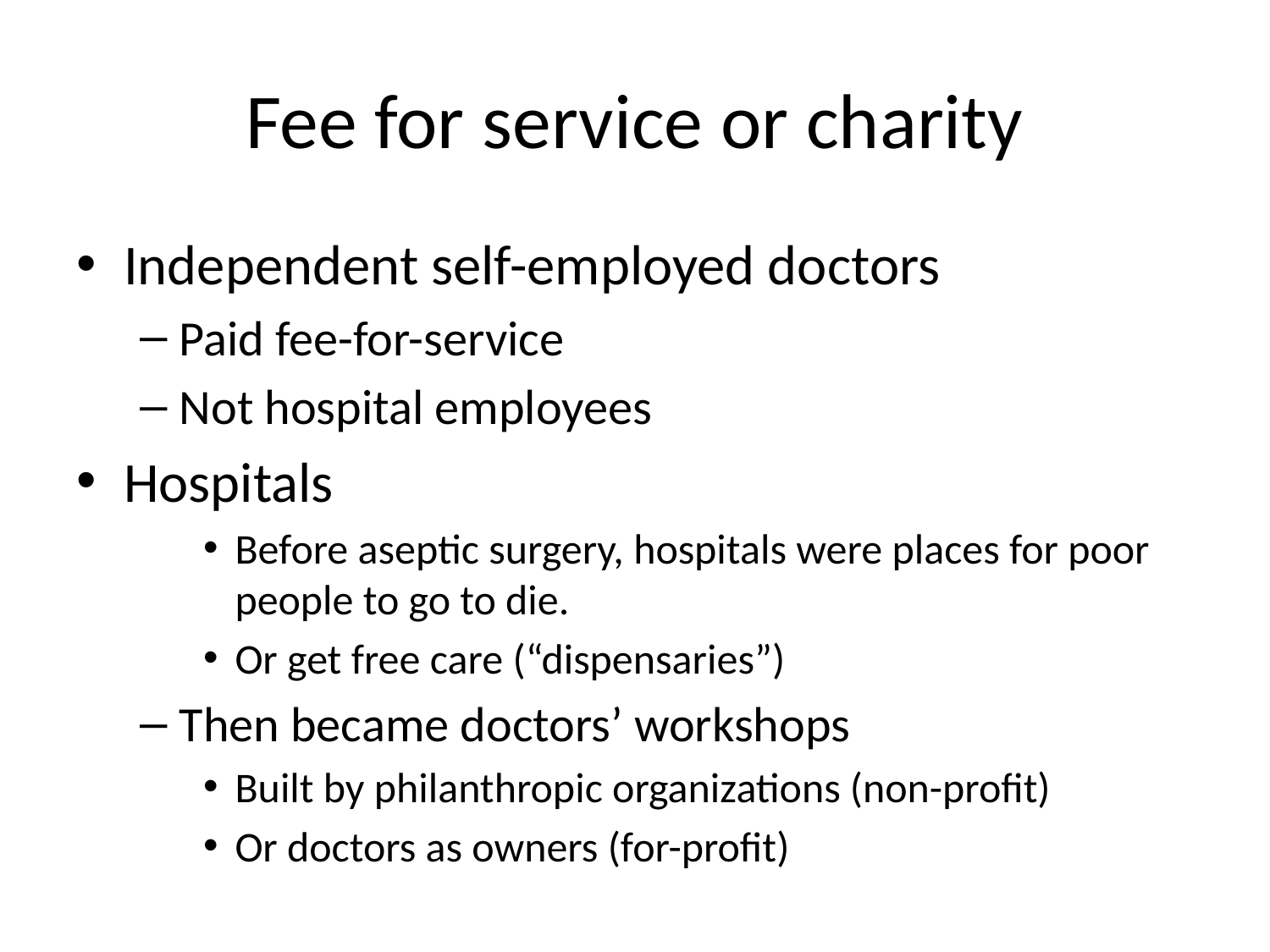

# Fee for service or charity
Independent self-employed doctors
Paid fee-for-service
Not hospital employees
Hospitals
Before aseptic surgery, hospitals were places for poor people to go to die.
Or get free care (“dispensaries”)
Then became doctors’ workshops
Built by philanthropic organizations (non-profit)
Or doctors as owners (for-profit)